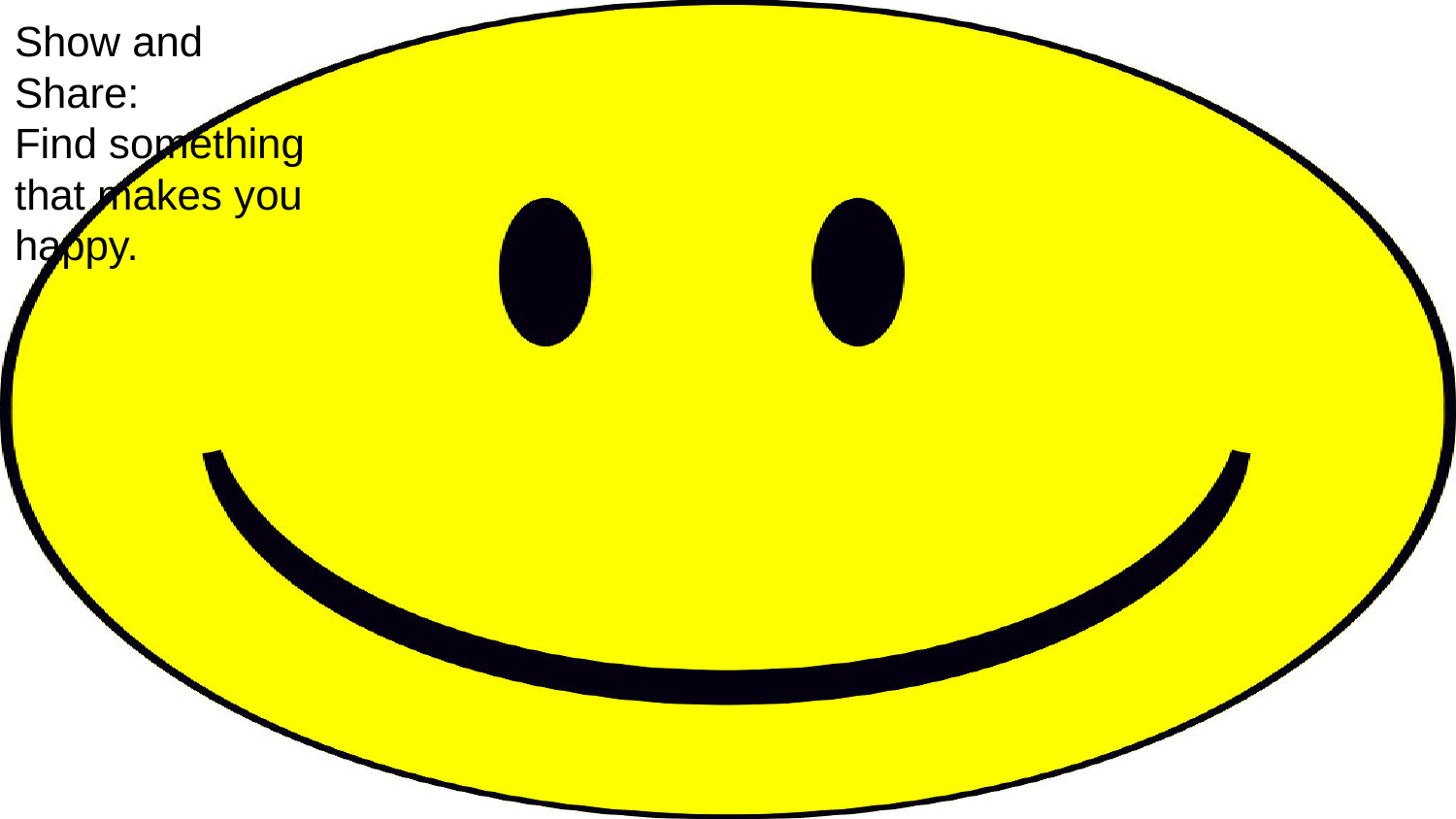

Show and Share:
Find something that makes you happy.